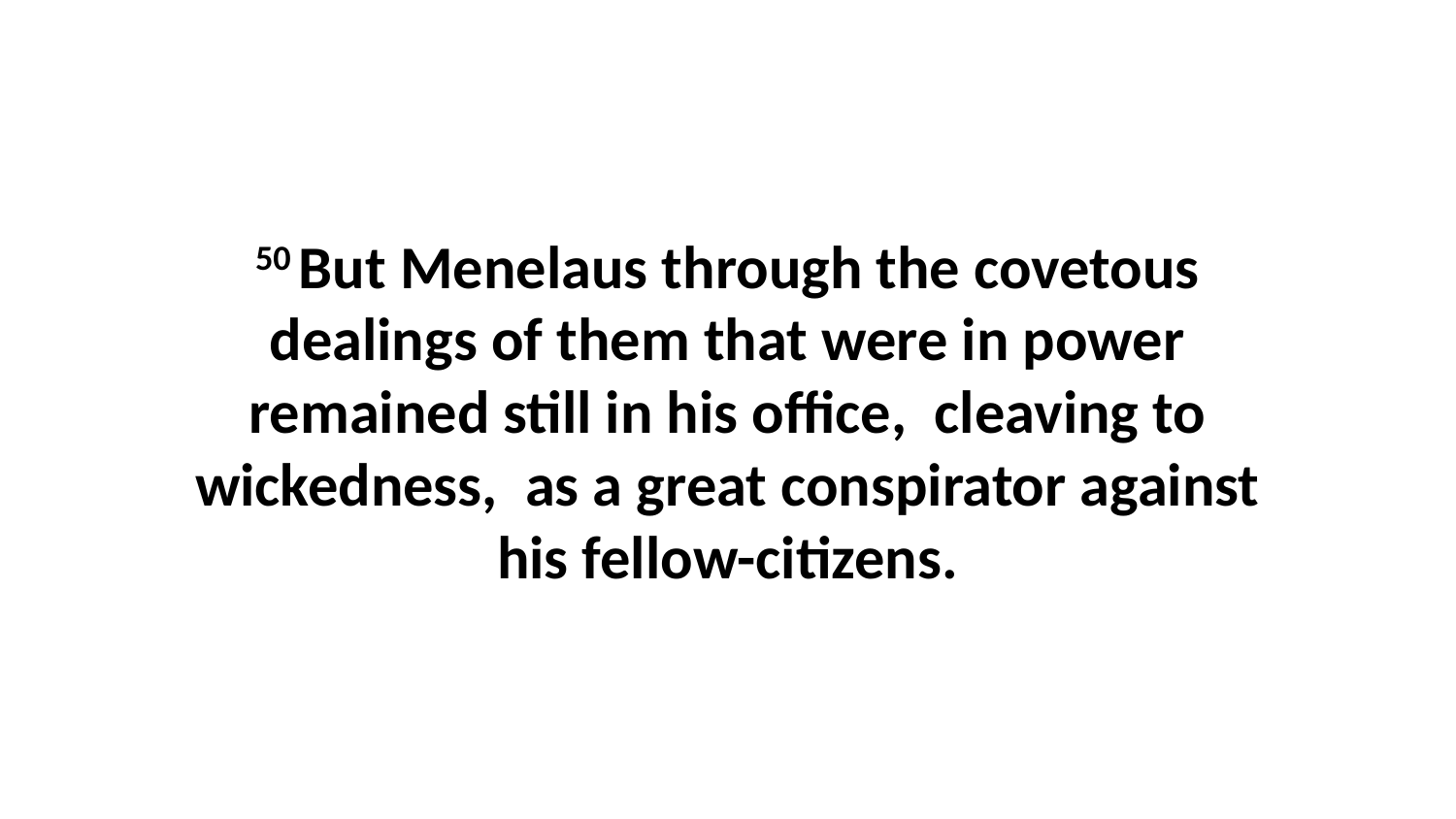

50 But Menelaus through the covetous dealings of them that were in power remained still in his office,  cleaving to wickedness,  as a great conspirator against his fellow-citizens.